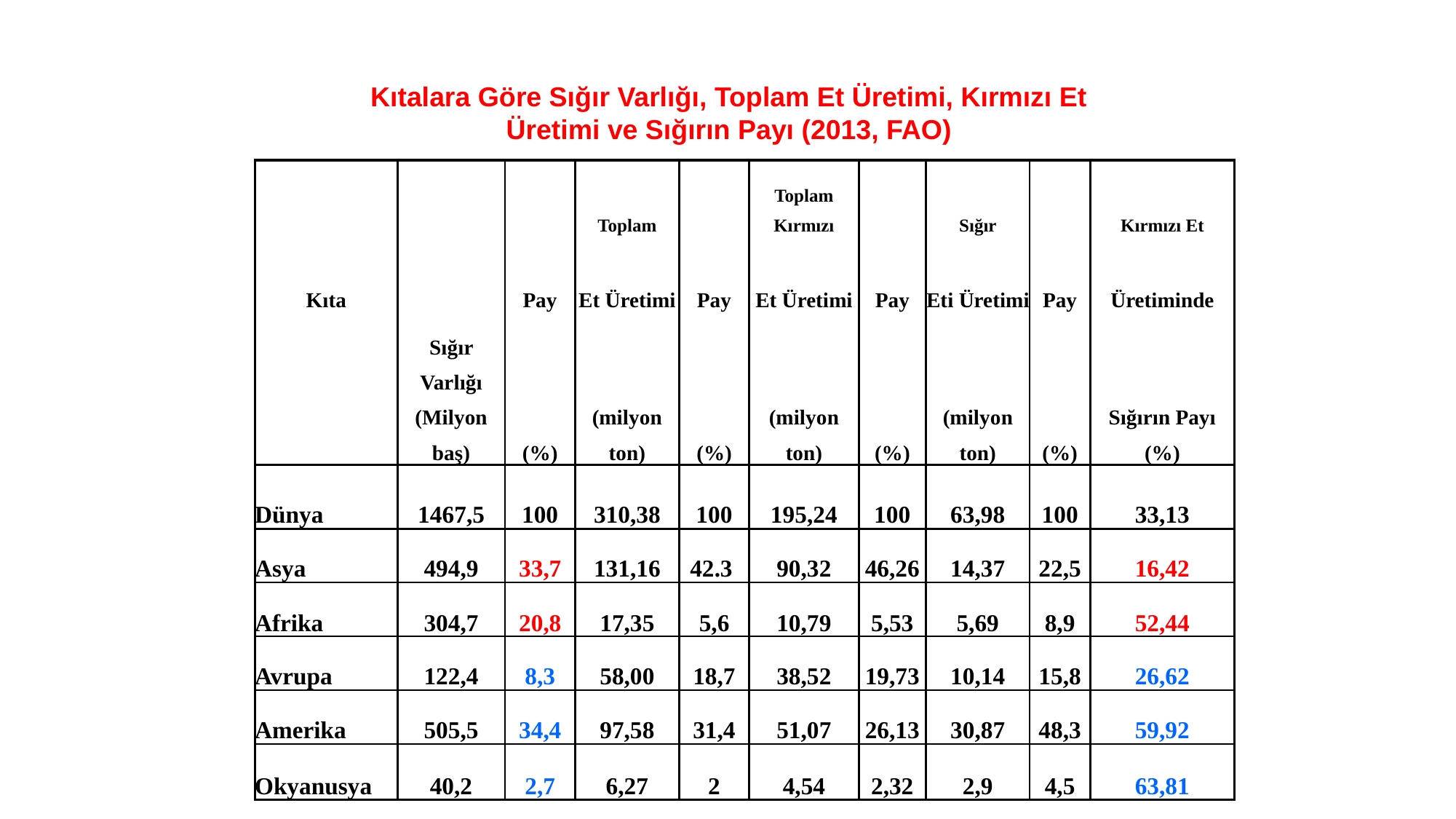

Kıtalara Göre Sığır Varlığı, Toplam Et Üretimi, Kırmızı Et
Üretimi ve Sığırın Payı (2013, FAO)
|  | Sığır Varlığı (Milyon baş) |  | Toplam |  | Toplam Kırmızı |  | Sığır |  | Kırmızı Et |
| --- | --- | --- | --- | --- | --- | --- | --- | --- | --- |
| Kıta |  | Pay | Et Üretimi | Pay | Et Üretimi | Pay | Eti Üretimi | Pay | Üretiminde |
|  |  | (%) | (milyon ton) | (%) | (milyon ton) | (%) | (milyon ton) | (%) | Sığırın Payı (%) |
| Dünya | 1467,5 | 100 | 310,38 | 100 | 195,24 | 100 | 63,98 | 100 | 33,13 |
| Asya | 494,9 | 33,7 | 131,16 | 42.3 | 90,32 | 46,26 | 14,37 | 22,5 | 16,42 |
| Afrika | 304,7 | 20,8 | 17,35 | 5,6 | 10,79 | 5,53 | 5,69 | 8,9 | 52,44 |
| Avrupa | 122,4 | 8,3 | 58,00 | 18,7 | 38,52 | 19,73 | 10,14 | 15,8 | 26,62 |
| Amerika | 505,5 | 34,4 | 97,58 | 31,4 | 51,07 | 26,13 | 30,87 | 48,3 | 59,92 |
| Okyanusya | 40,2 | 2,7 | 6,27 | 2 | 4,54 | 2,32 | 2,9 | 4,5 | 63,81 |